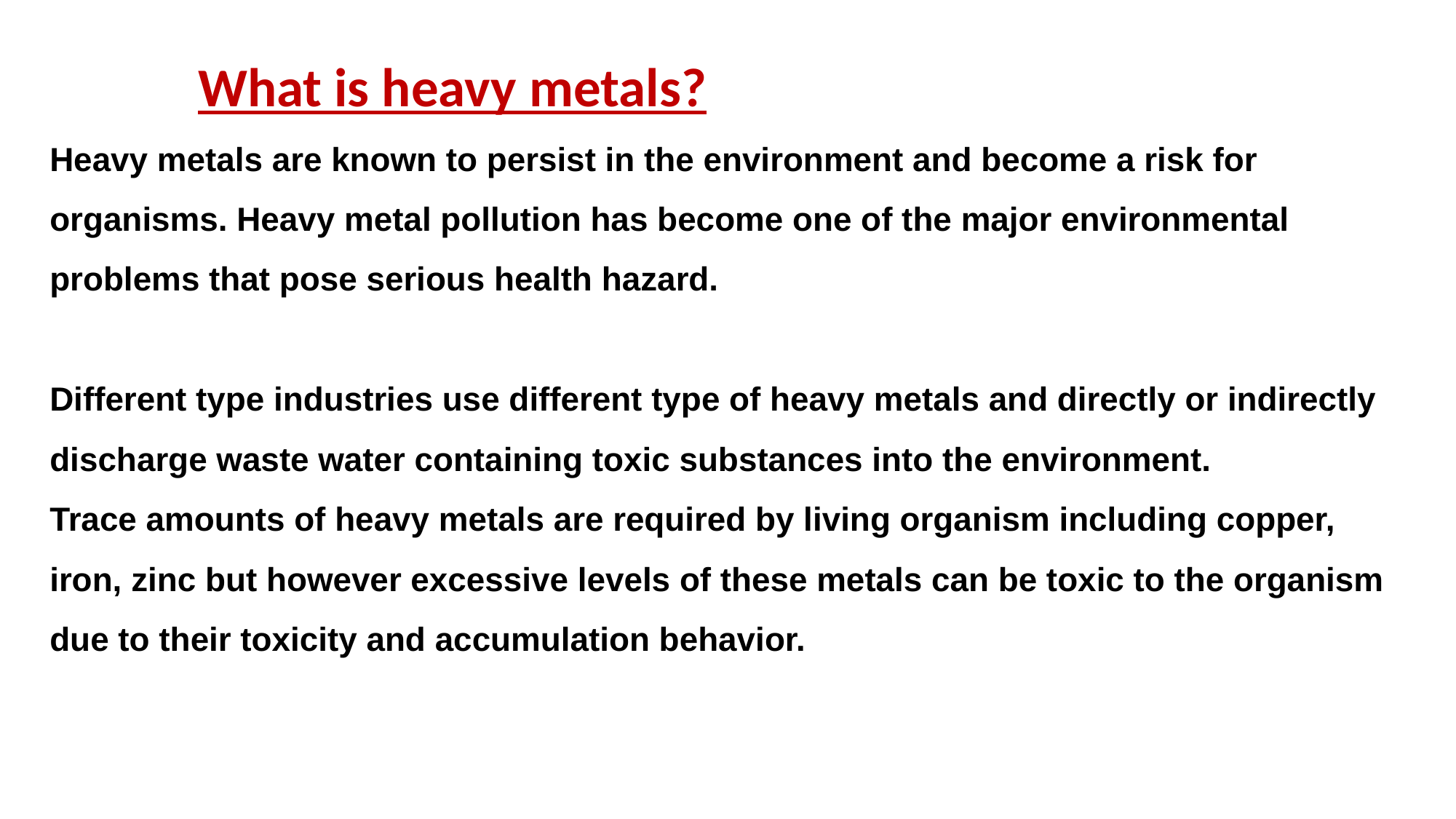

What is heavy metal?
Heavy metals are known to persist in the environment and
become a risk for organisms.
 Micro-organisms are present in industrial effluents.
They have adopted different strategies to
cope up with the harmful effects of these metals.
These strategies can be metabolism dependent
or independent.
One such strategy is biosorption which is binding of metal ions
with metal binding proteins present on the cell wall.
Biosorption

            What is heavy metals?
Heavy metals are known to persist in the environment and become a risk for organisms. Heavy metal pollution has become one of the major environmental problems that pose serious health hazard.

Different type industries use different type of heavy metals and directly or indirectly discharge waste water containing toxic substances into the environment.
Trace amounts of heavy metals are required by living organism including copper, iron, zinc but however excessive levels of these metals can be toxic to the organism due to their toxicity and accumulation behavior.